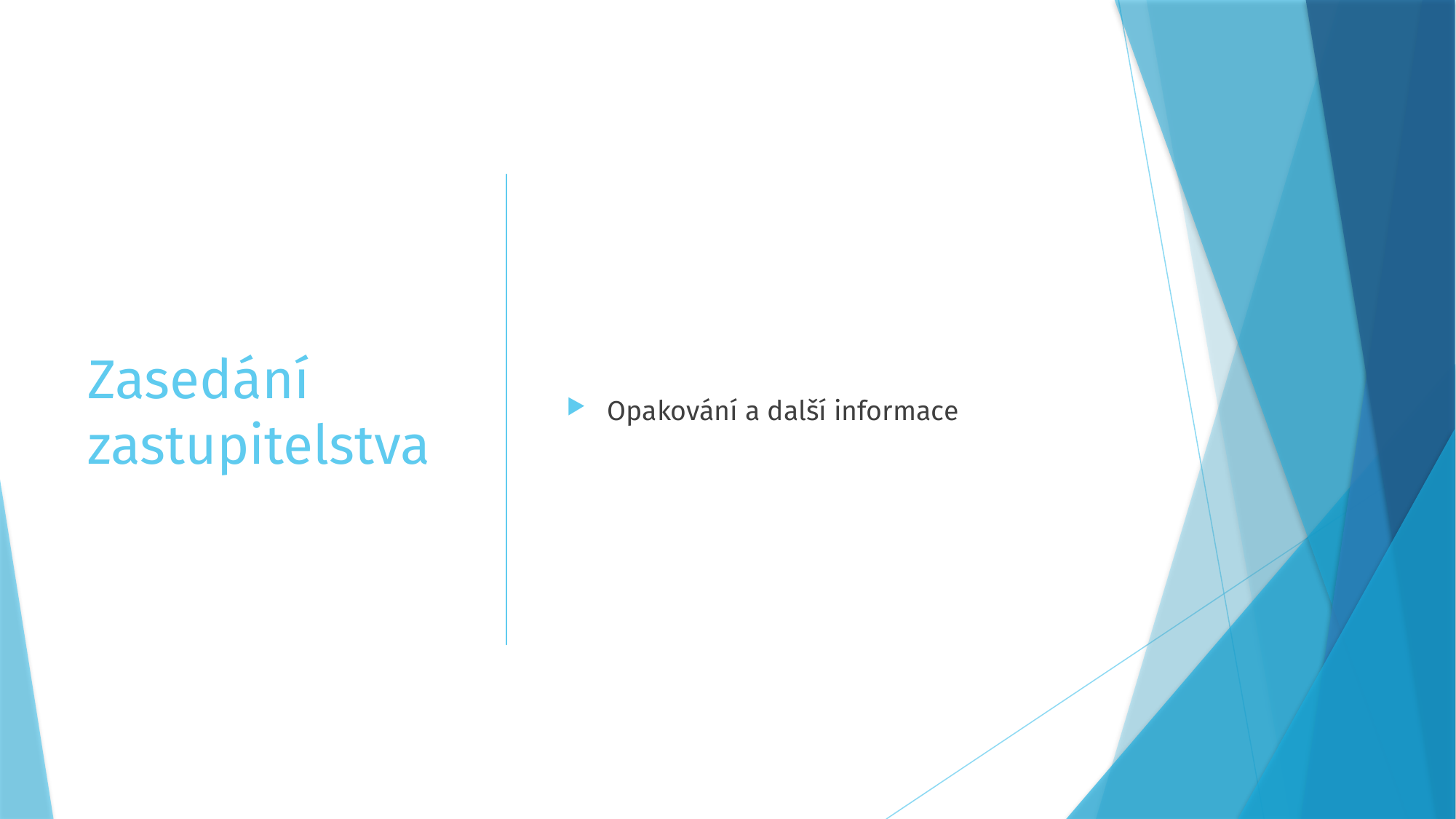

# Zasedání  zastupitelstva
Opakování a další informace